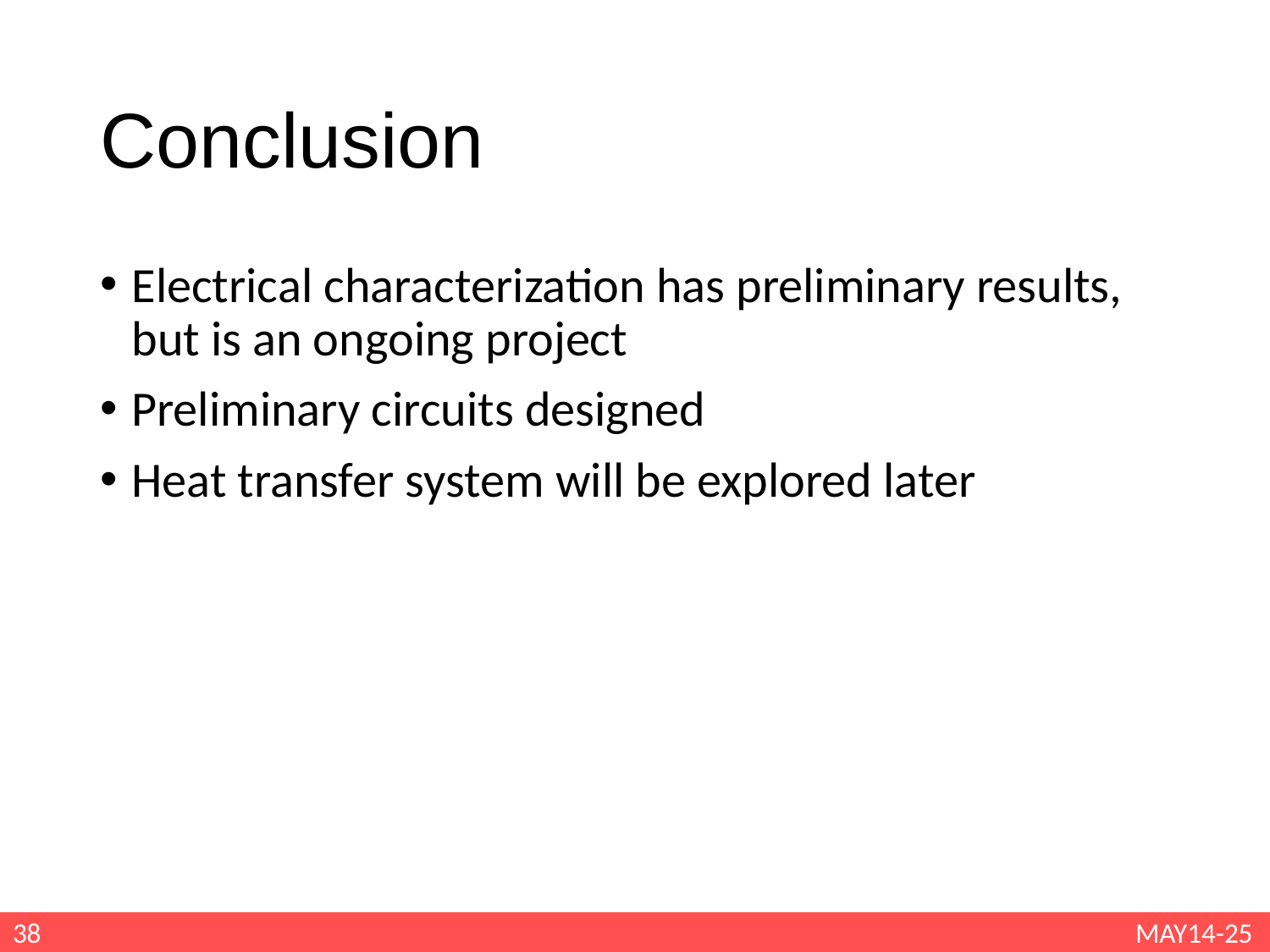

# Conclusion
Electrical characterization has preliminary results, but is an ongoing project
Preliminary circuits designed
Heat transfer system will be explored later
38
MAY14-25